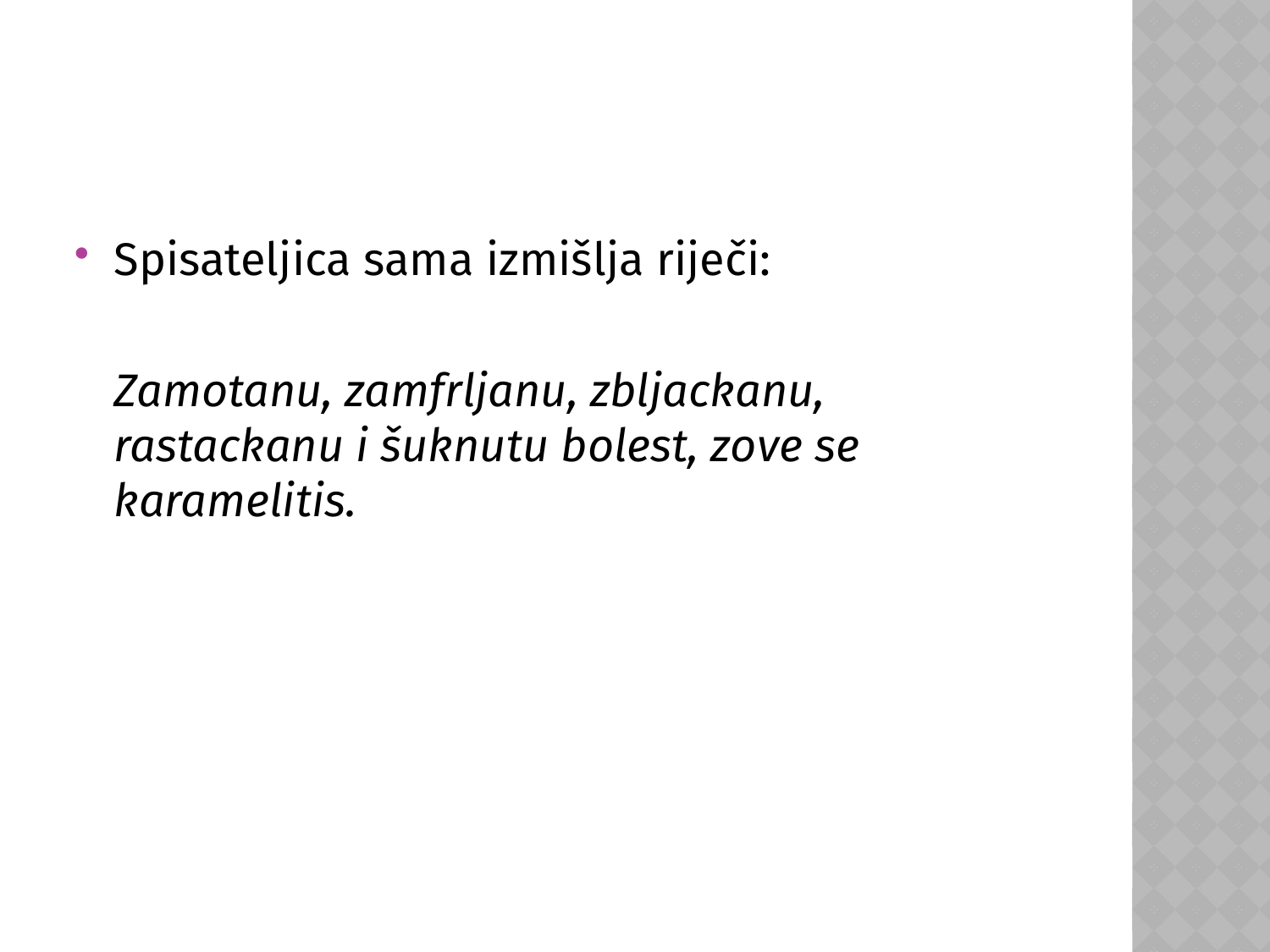

#
Spisateljica sama izmišlja riječi:

	Zamotanu, zamfrljanu, zbljackanu, rastackanu i šuknutu bolest, zove se karamelitis.